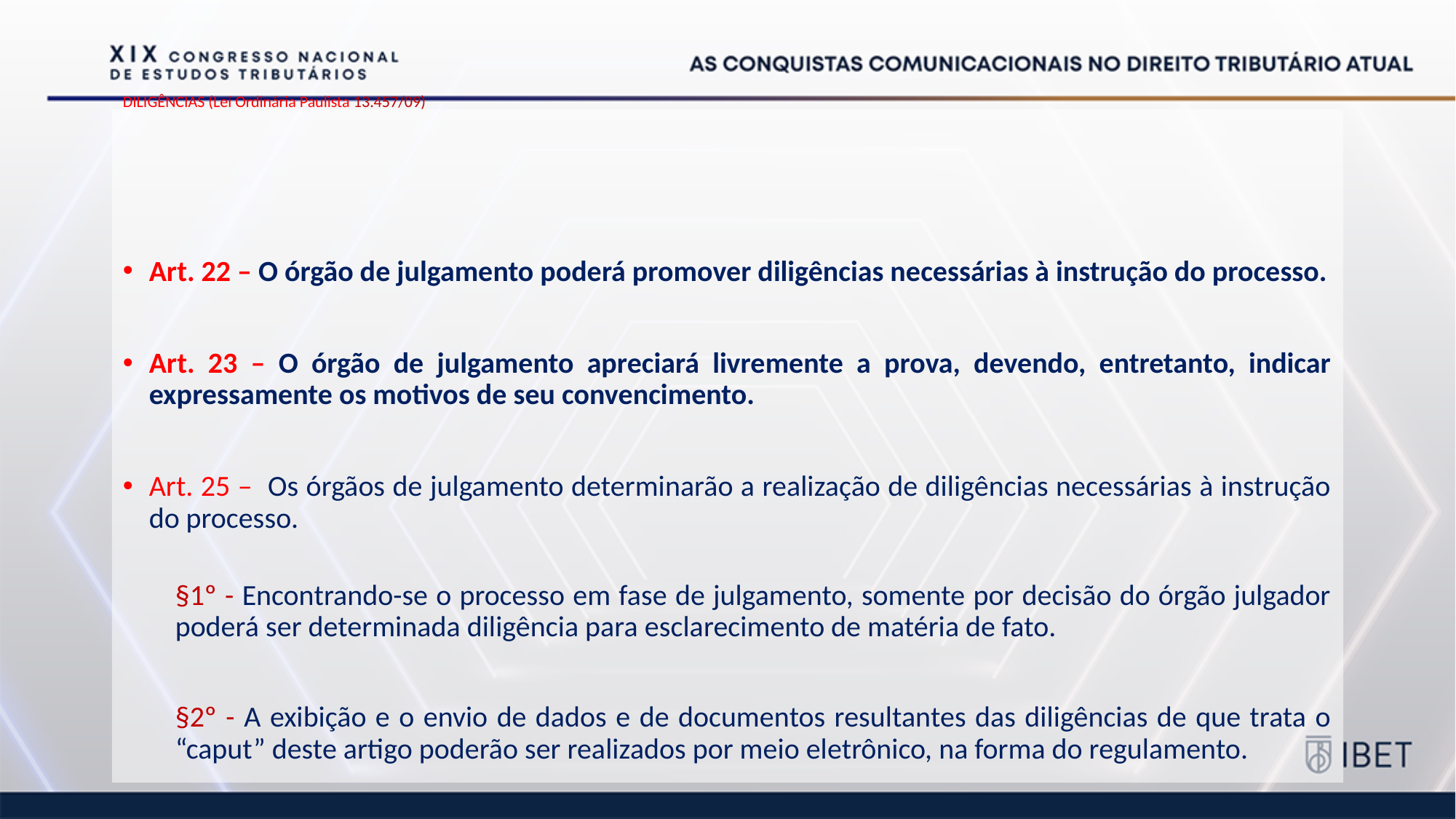

# DILIGÊNCIAS (Lei Ordinária Paulista 13.457/09)

Art. 22 – O órgão de julgamento poderá promover diligências necessárias à instrução do processo.

Art. 23 – O órgão de julgamento apreciará livremente a prova, devendo, entretanto, indicar expressamente os motivos de seu convencimento.

Art. 25 –  Os órgãos de julgamento determinarão a realização de diligências necessárias à instrução do processo.

§1º - Encontrando-se o processo em fase de julgamento, somente por decisão do órgão julgador poderá ser determinada diligência para esclarecimento de matéria de fato.

§2º - A exibição e o envio de dados e de documentos resultantes das diligências de que trata o “caput” deste artigo poderão ser realizados por meio eletrônico, na forma do regulamento.